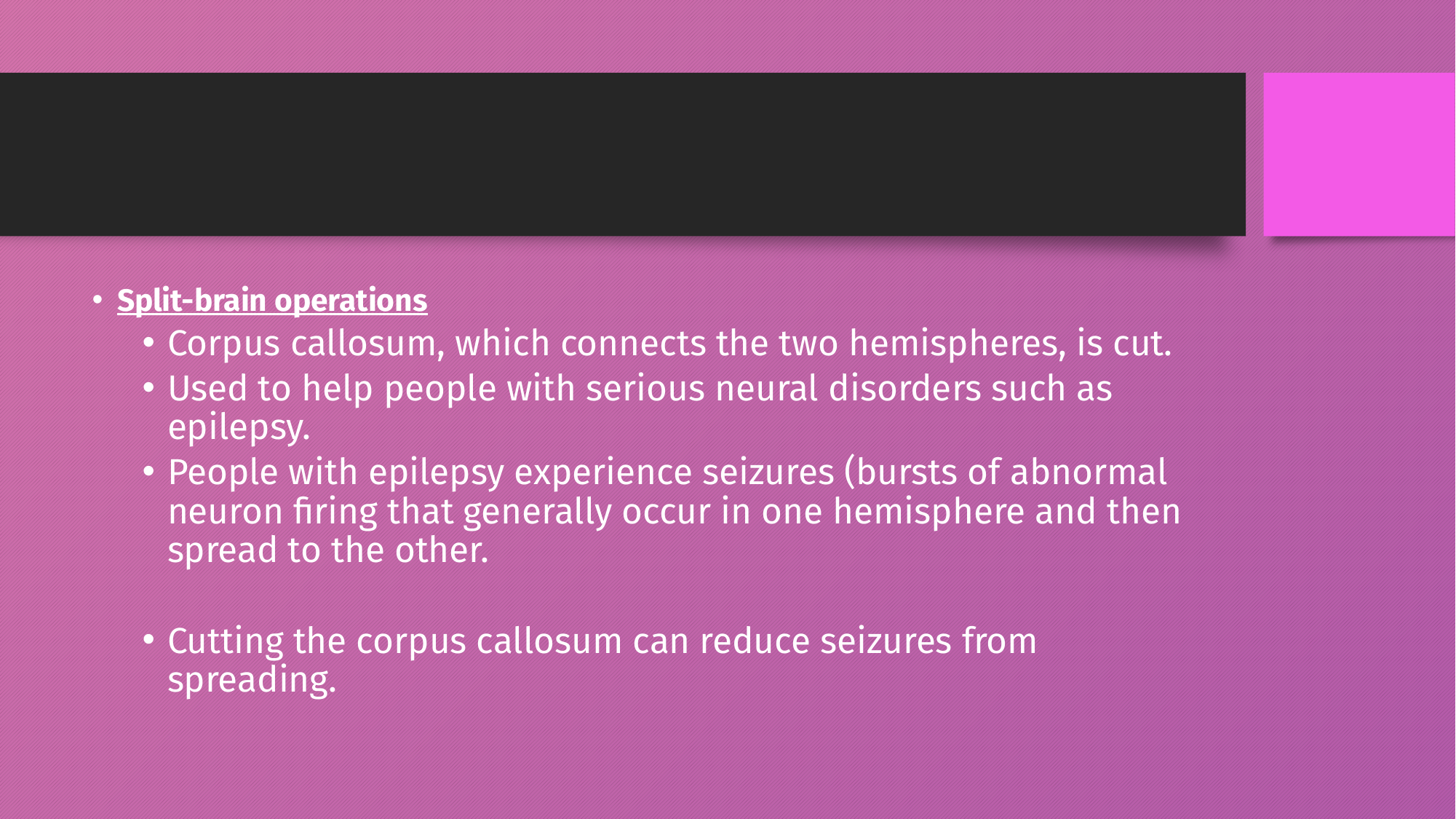

#
Split-brain operations
Corpus callosum, which connects the two hemispheres, is cut.
Used to help people with serious neural disorders such as epilepsy.
People with epilepsy experience seizures (bursts of abnormal neuron firing that generally occur in one hemisphere and then spread to the other.

Cutting the corpus callosum can reduce seizures from spreading.